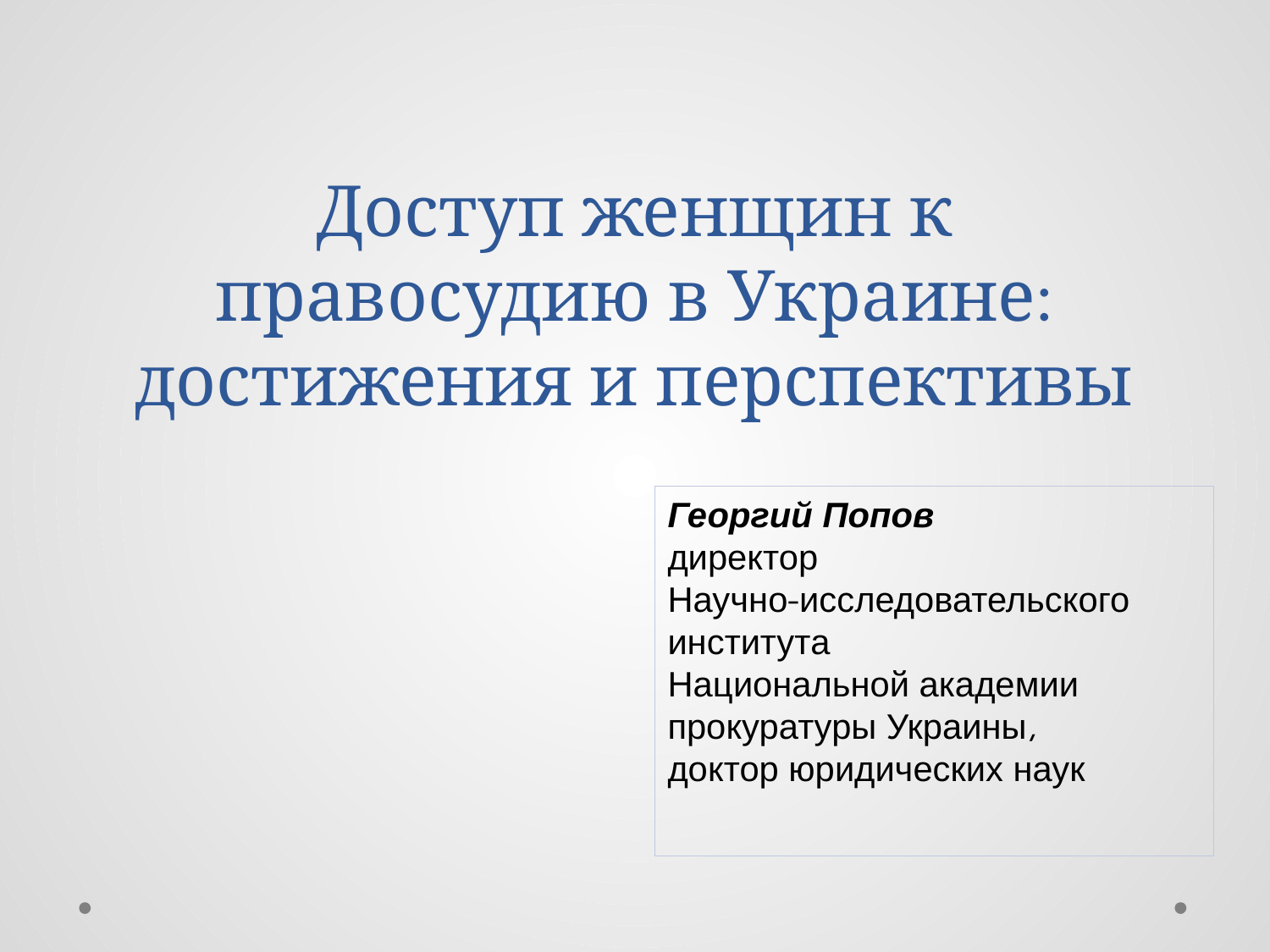

# Доступ женщин к правосудию в Украине: достижения и перспективы
Георгий Попов
директор
Научно-исследовательского института
Национальной академии прокуратуры Украины,
доктор юридических наук